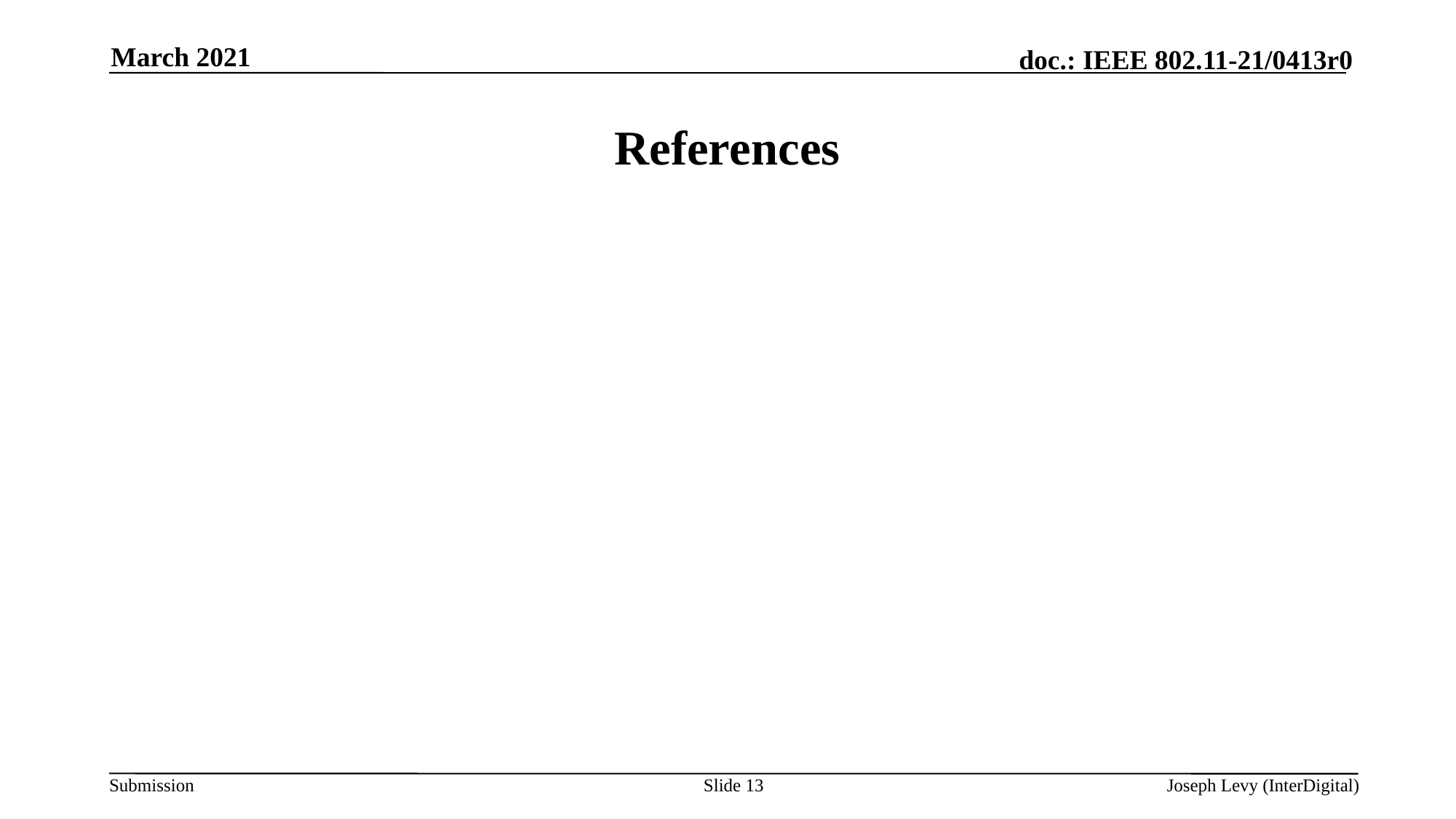

March 2021
# References

Slide 13
Joseph Levy (InterDigital)